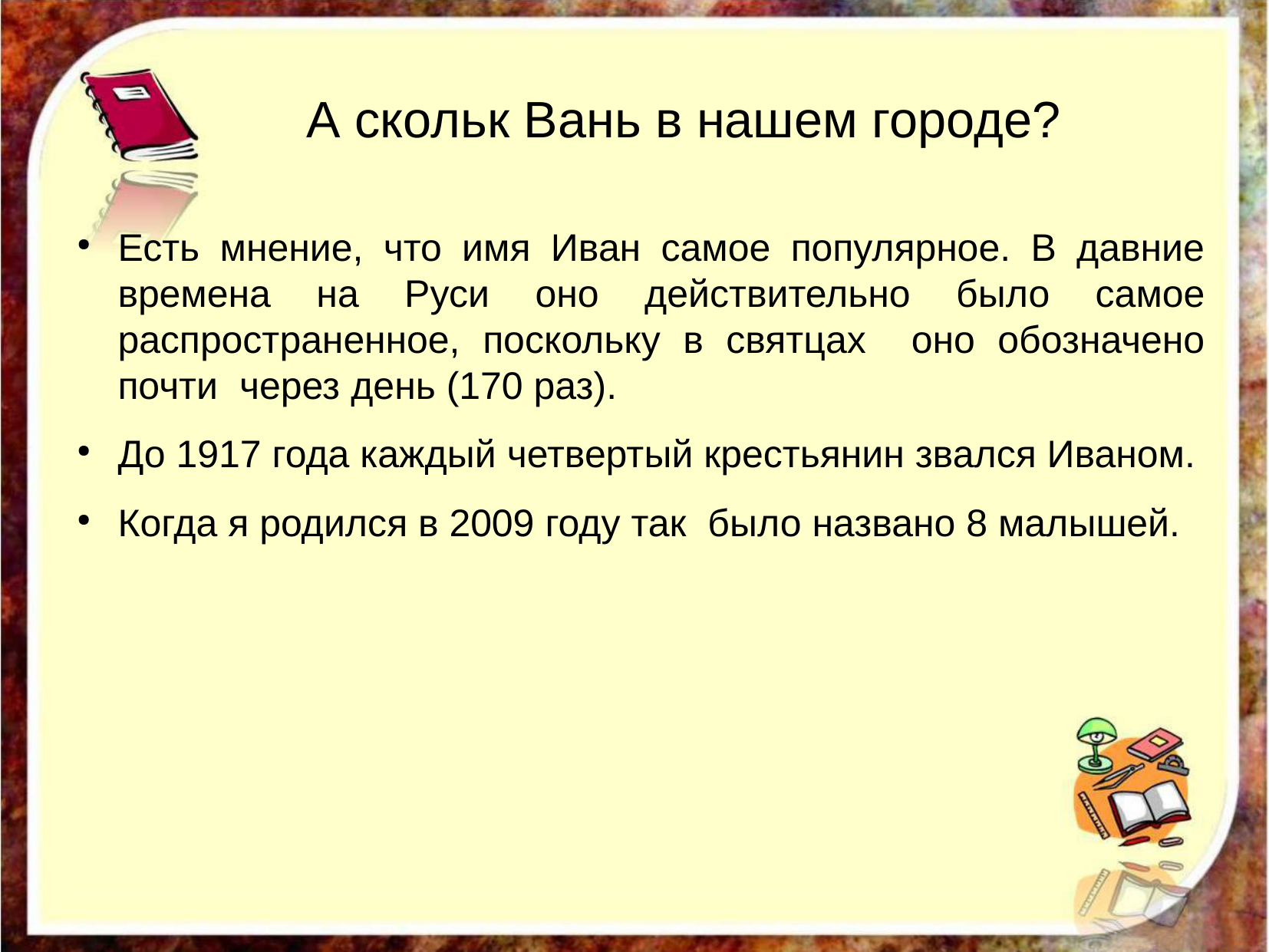

А скольк Вань в нашем городе?
Есть мнение, что имя Иван самое популярное. В давние времена на Руси оно действительно было самое распространенное, поскольку в святцах  оно обозначено почти  через день (170 раз).
До 1917 года каждый четвертый крестьянин звался Иваном.
Когда я родился в 2009 году так  было названо 8 малышей.